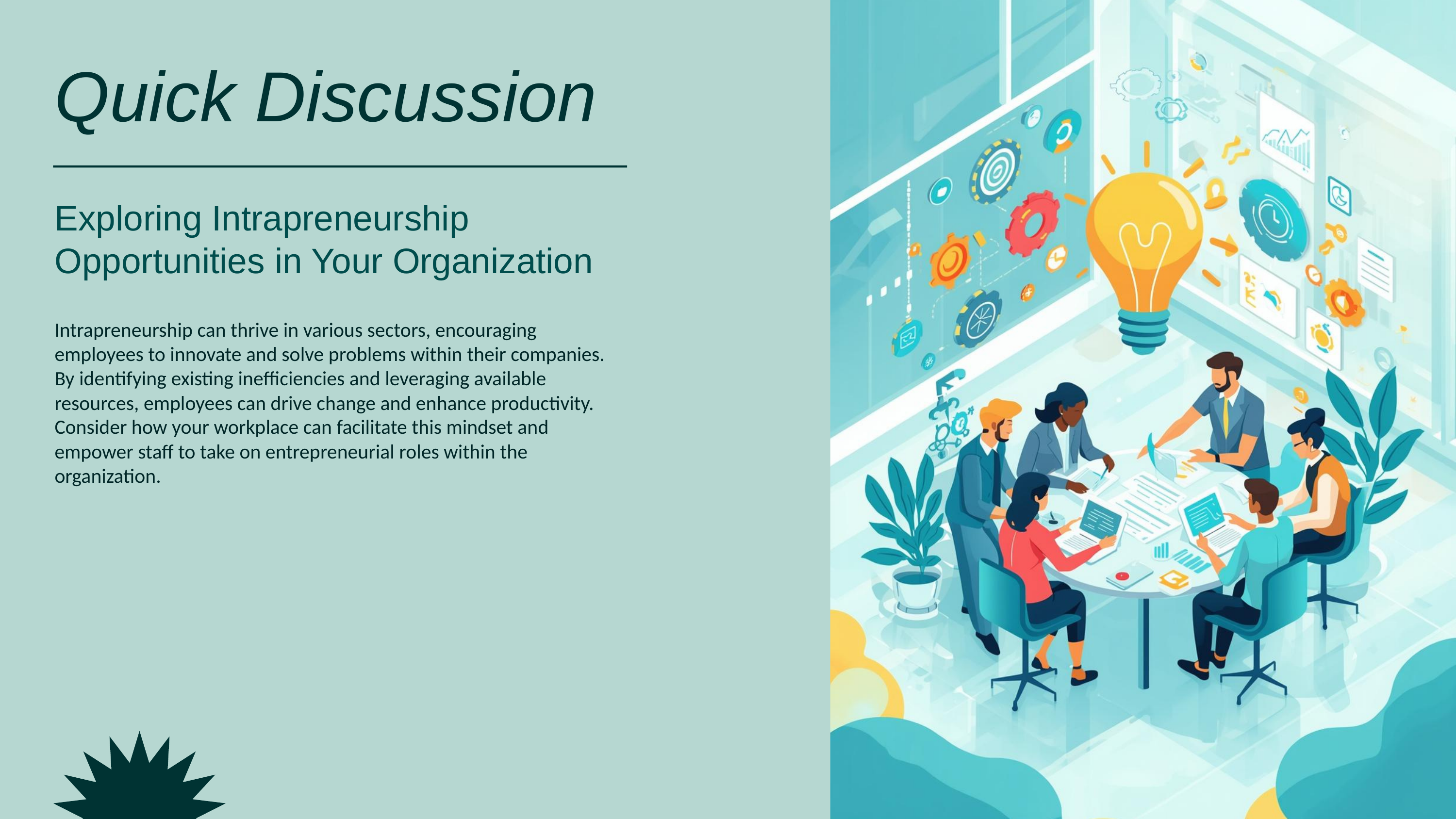

Quick Discussion

Exploring Intrapreneurship Opportunities in Your Organization
Intrapreneurship can thrive in various sectors, encouraging employees to innovate and solve problems within their companies. By identifying existing inefficiencies and leveraging available resources, employees can drive change and enhance productivity. Consider how your workplace can facilitate this mindset and empower staff to take on entrepreneurial roles within the organization.